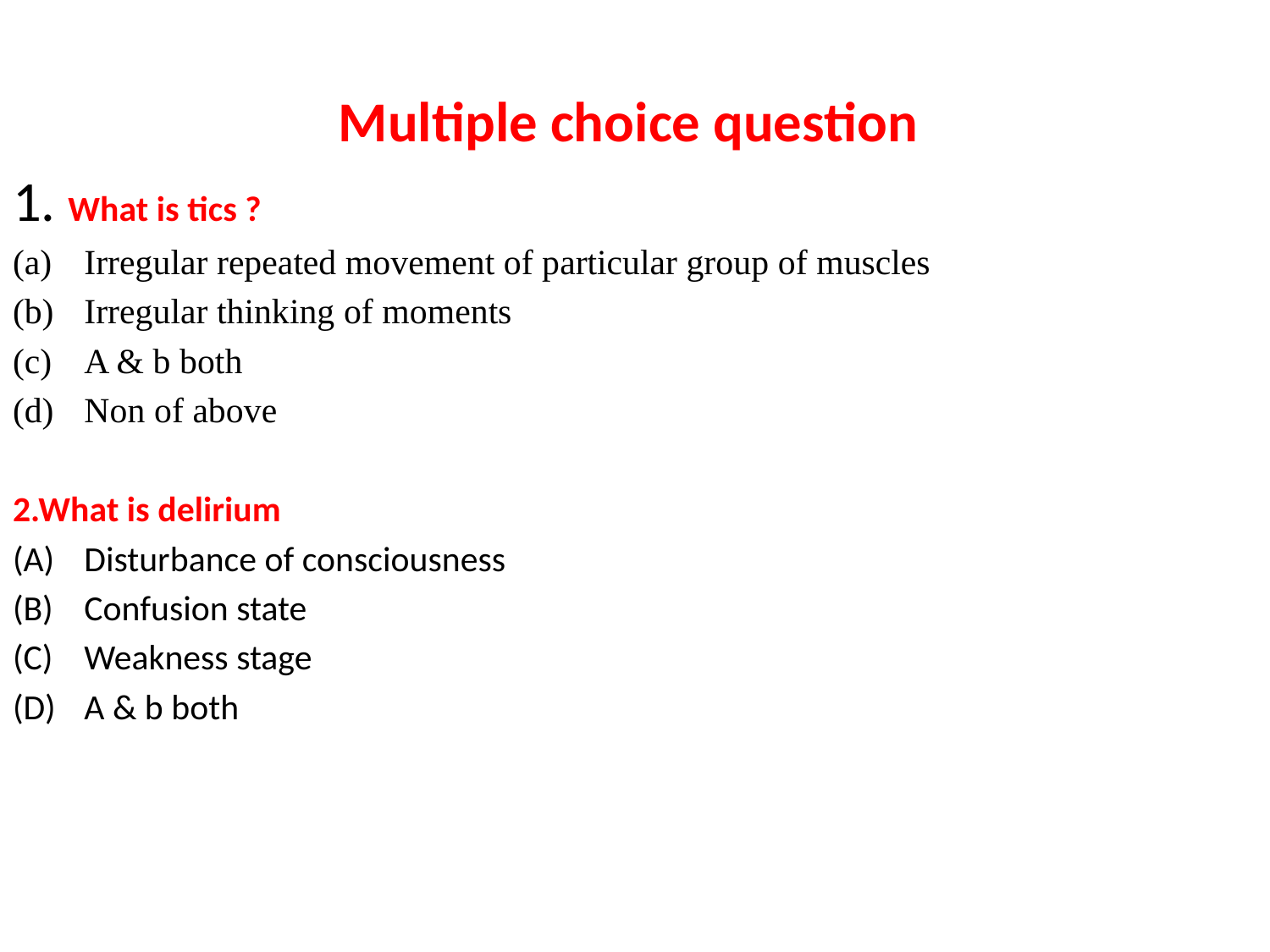

Multiple choice question
1. What is tics ?
Irregular repeated movement of particular group of muscles
Irregular thinking of moments
A & b both
Non of above

2.What is delirium
Disturbance of consciousness
Confusion state
Weakness stage
A & b both